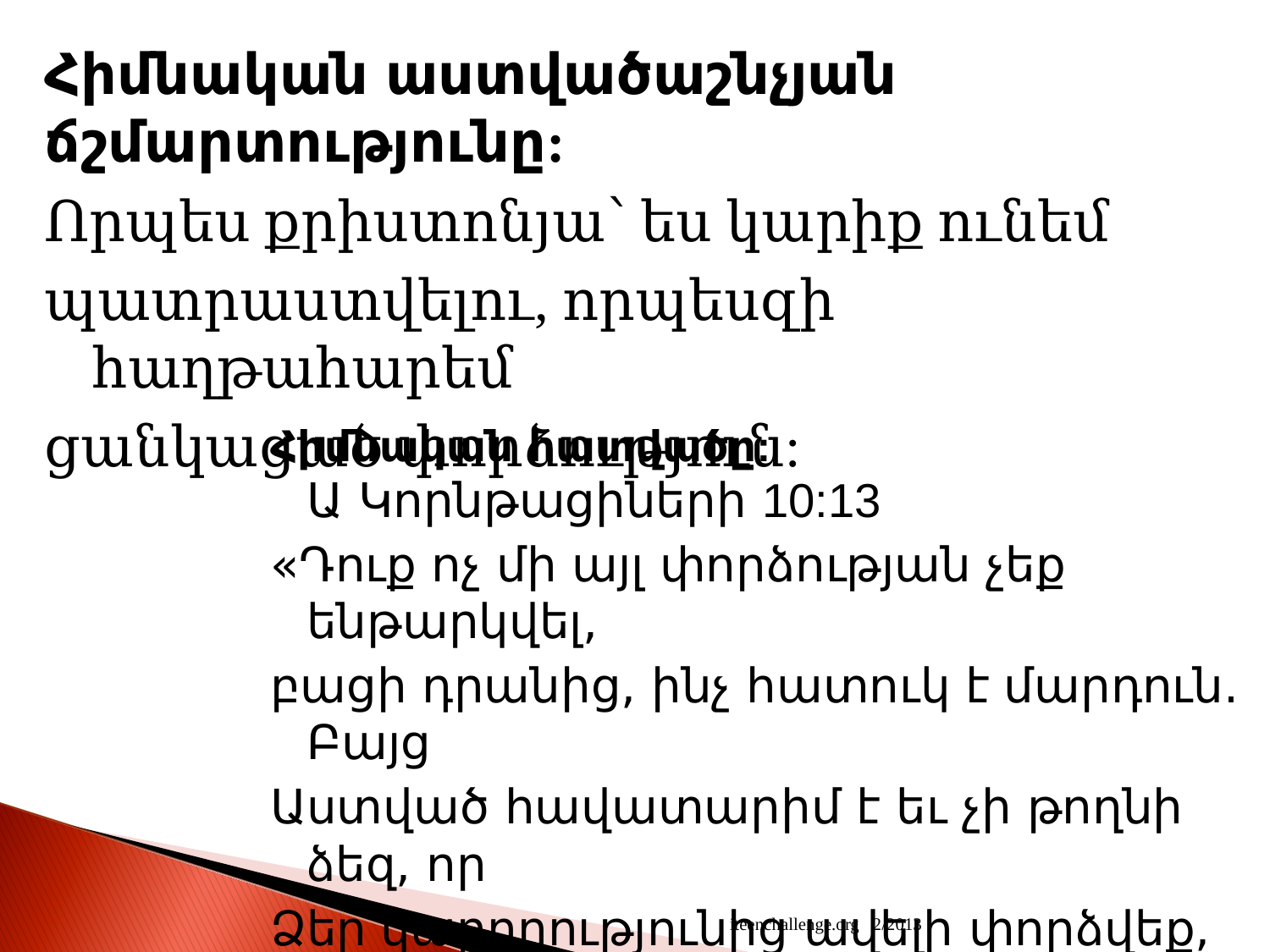

Հիմնական աստվածաշնչյան ճշմարտությունը:
Որպես քրիստոնյա՝ ես կարիք ունեմ
պատրաստվելու, որպեսզի հաղթահարեմ
ցանկացած փորձություն:
Հիմնական հատվածը:
Ա Կորնթացիների 10:13
«Դուք ոչ մի այլ փորձության չեք ենթարկվել,
բացի դրանից, ինչ հատուկ է մարդուն. Բայց
Աստված հավատարիմ է եւ չի թողնի ձեզ, որ
Ձեր կարողությունից ավելի փորձվեք, այլ
փորձության հետ կտա նաեւ ազատվելու
միջոց, որ կարողանաք այն կրել»:
iteenchallenge.org   2/2013